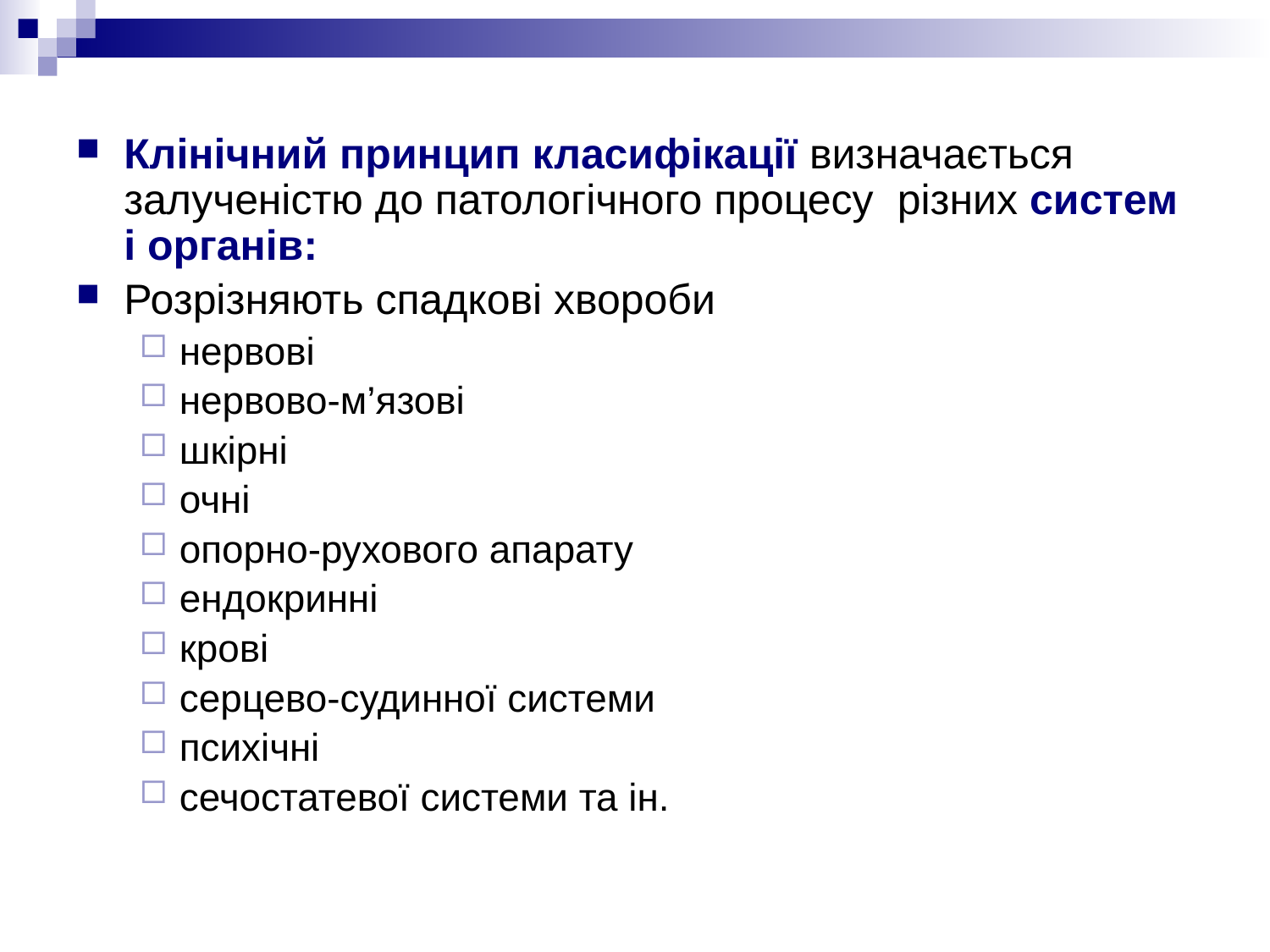

Клінічний принцип класифікації визначається залученістю до патологічного процесу  різних систем і органів:
Розрізняють спадкові хвороби
нервові
нервово-м’язові
шкірні
очні
опорно-рухового апарату
ендокринні
крові
серцево-судинної системи
психічні
сечостатевої системи та ін.